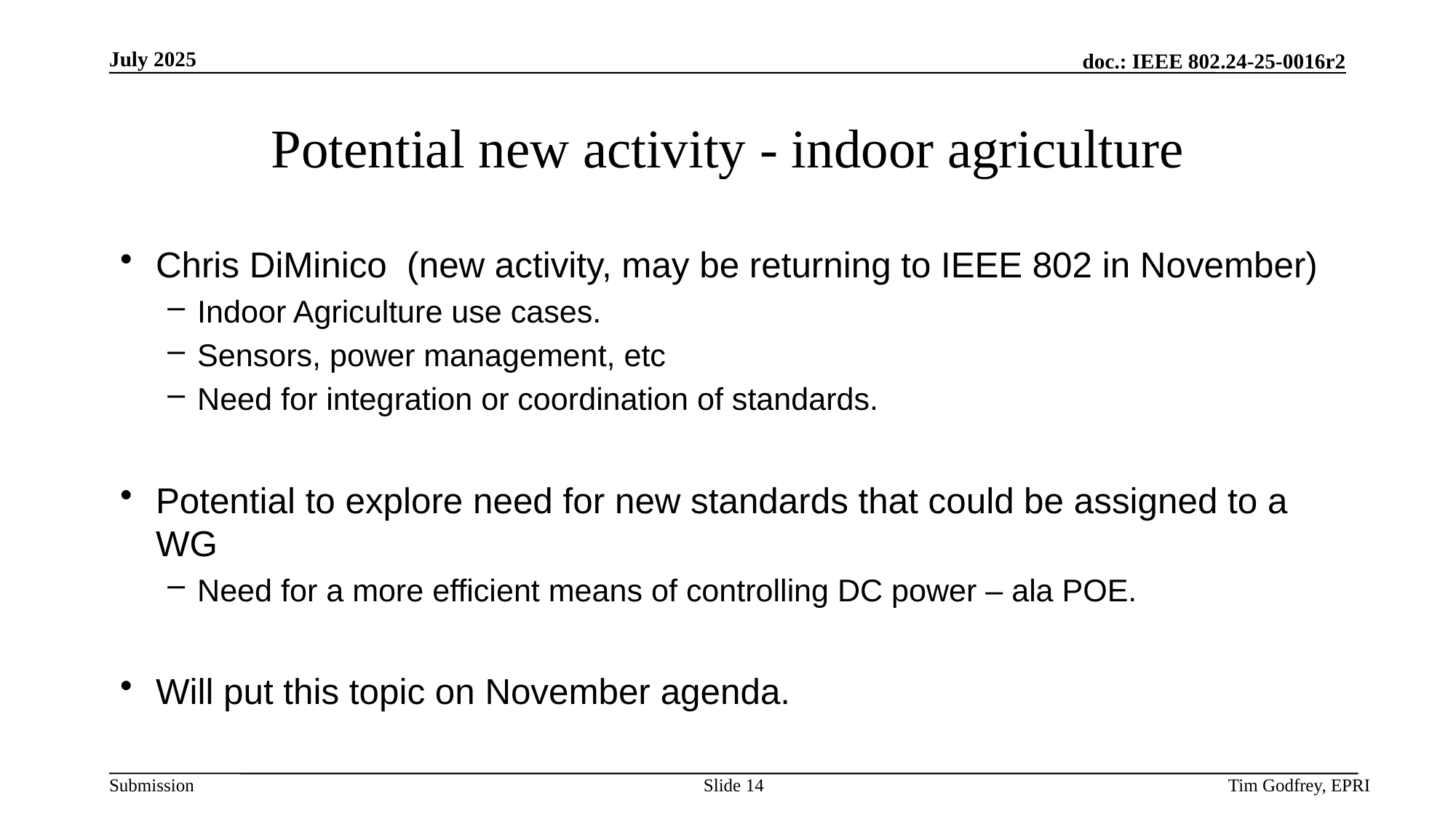

# Potential new activity - indoor agriculture
Chris DiMinico  (new activity, may be returning to IEEE 802 in November)
Indoor Agriculture use cases.
Sensors, power management, etc
Need for integration or coordination of standards.

Potential to explore need for new standards that could be assigned to a WG
Need for a more efficient means of controlling DC power – ala POE.

Will put this topic on November agenda.
Slide 14
Tim Godfrey, EPRI